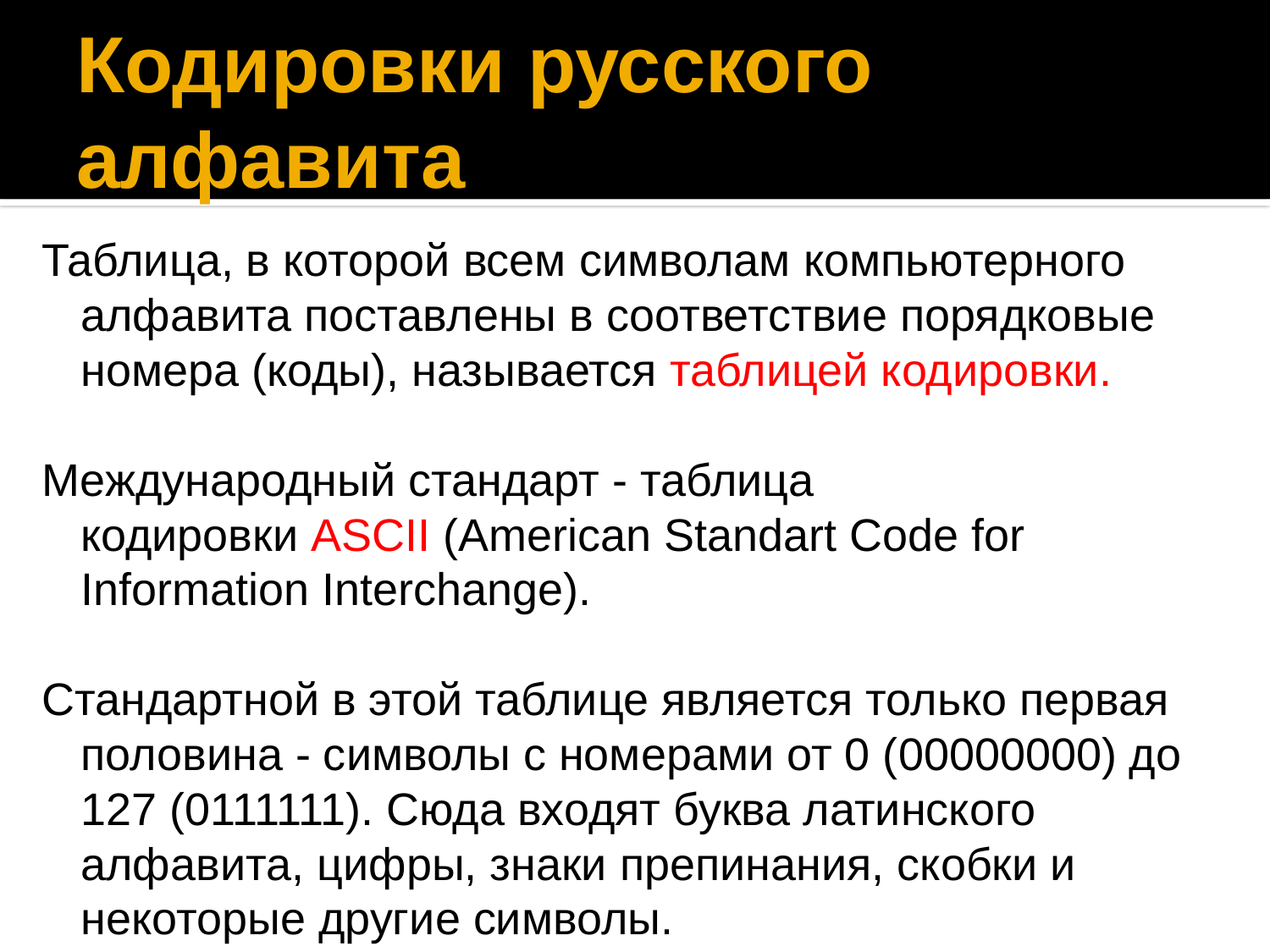

# Кодировки русского алфавита
Таблица, в которой всем символам компьютерного алфавита поставлены в соответствие порядковые номера (коды), называется таблицей кодировки.

Международный стандарт - таблица кодировки ASCII (American Standart Code for Information Interchange).

Стандартной в этой таблице является только первая половина - символы с номерами от 0 (00000000) до 127 (0111111). Сюда входят буква латинского алфавита, цифры, знаки препинания, скобки и некоторые другие символы.